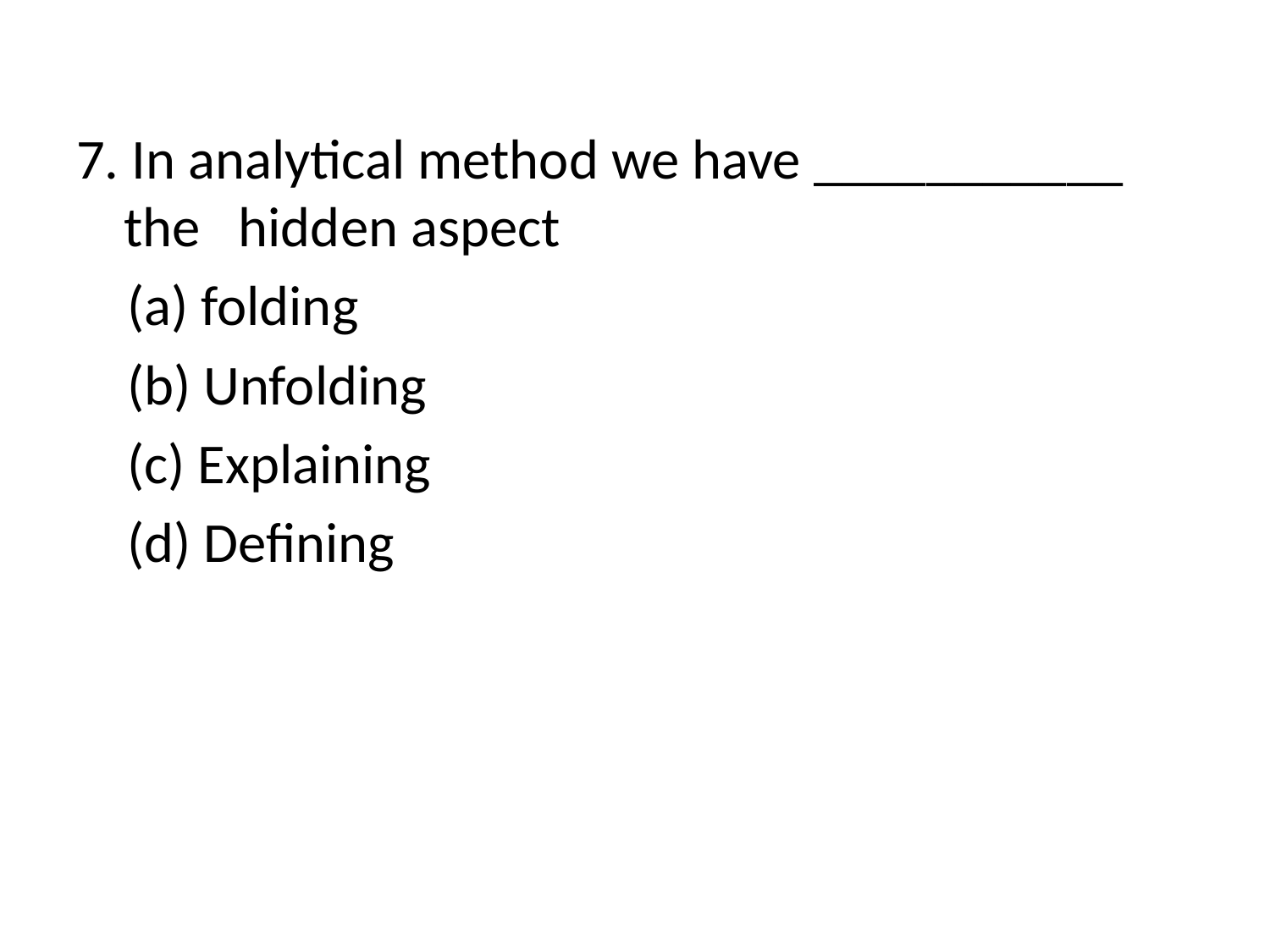

7. In analytical method we have ___________  the   hidden aspect
    (a) folding
    (b) Unfolding
    (c) Explaining
    (d) Defining